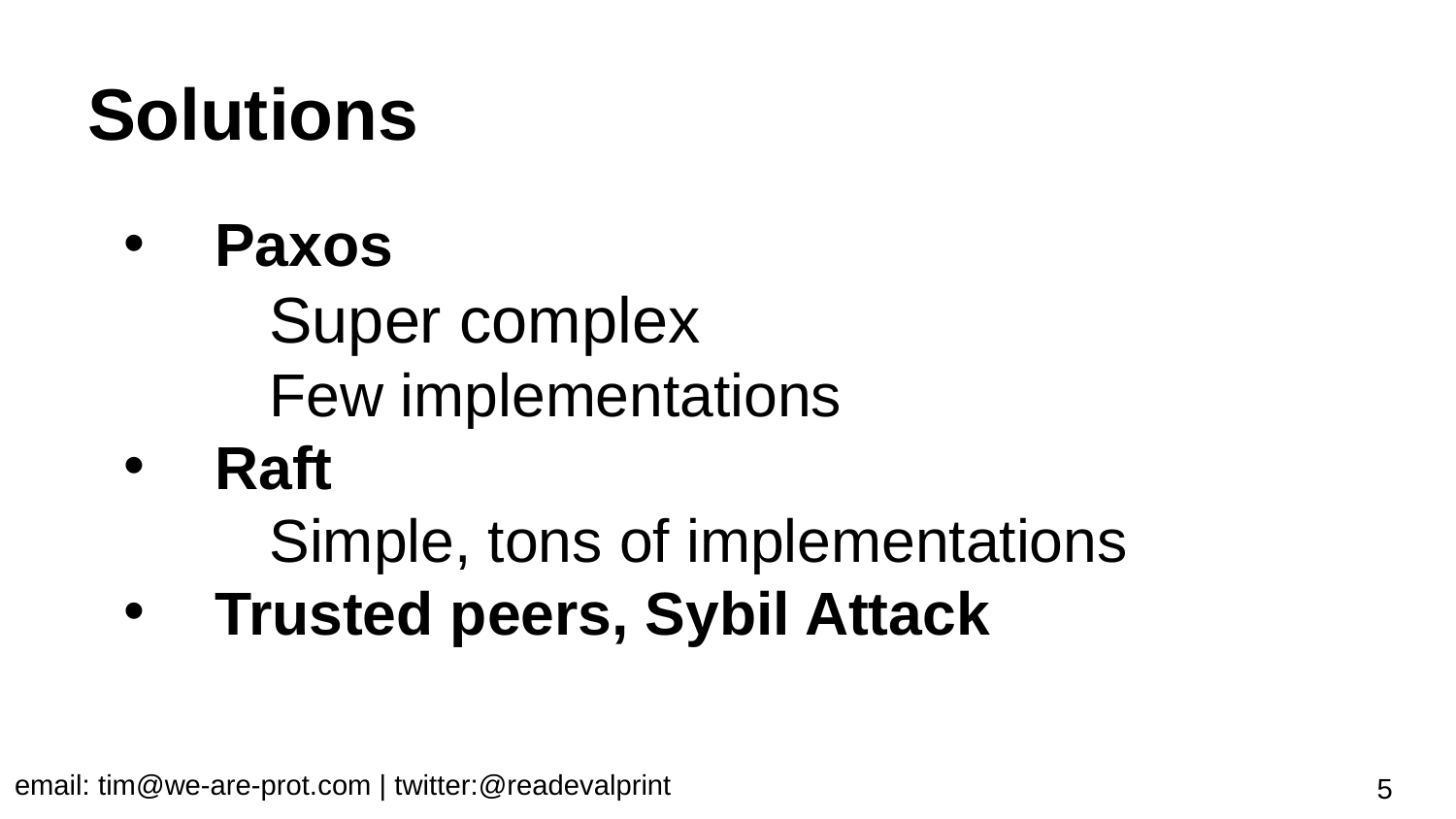

# Solutions
Paxos
	Super complex
	Few implementations
Raft
	Simple, tons of implementations
Trusted peers, Sybil Attack

email: tim@we-are-prot.com | twitter:@readevalprint
5